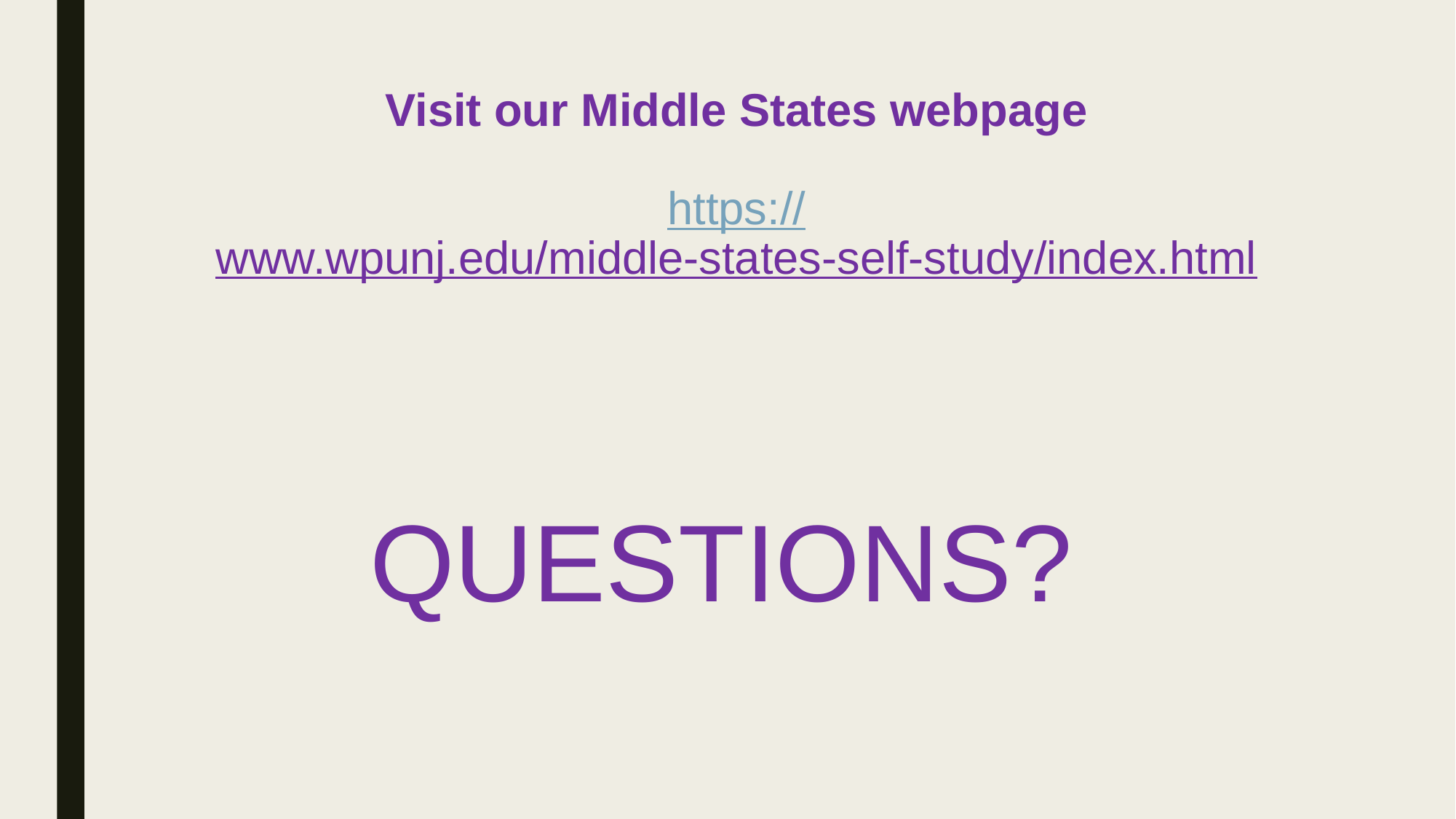

# Visit our Middle States webpage https://www.wpunj.edu/middle-states-self-study/index.html
QUESTIONS?